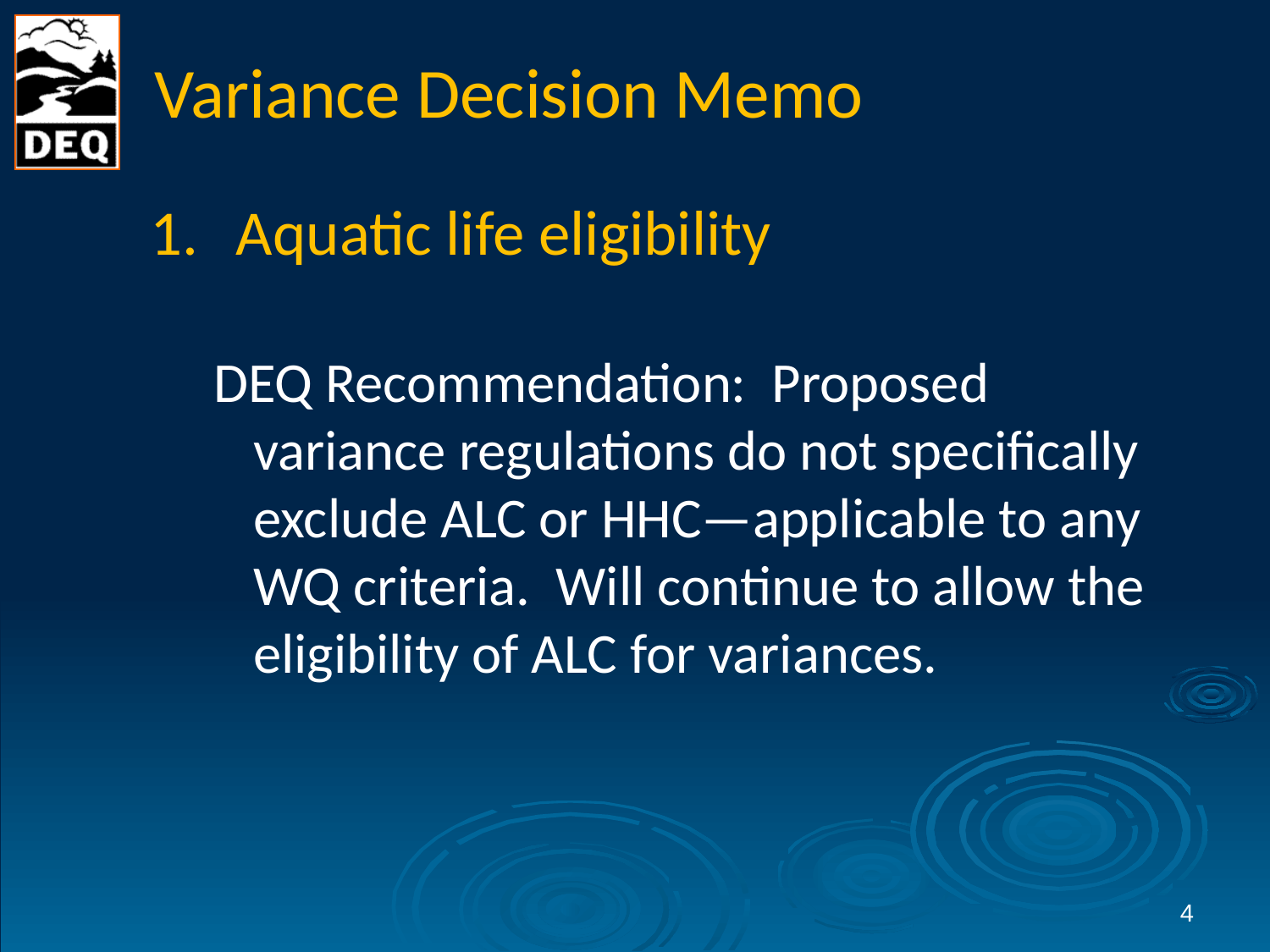

# Variance Decision Memo
 Aquatic life eligibility

DEQ Recommendation:  Proposed variance regulations do not specifically exclude ALC or HHC—applicable to any WQ criteria.  Will continue to allow the eligibility of ALC for variances.
4